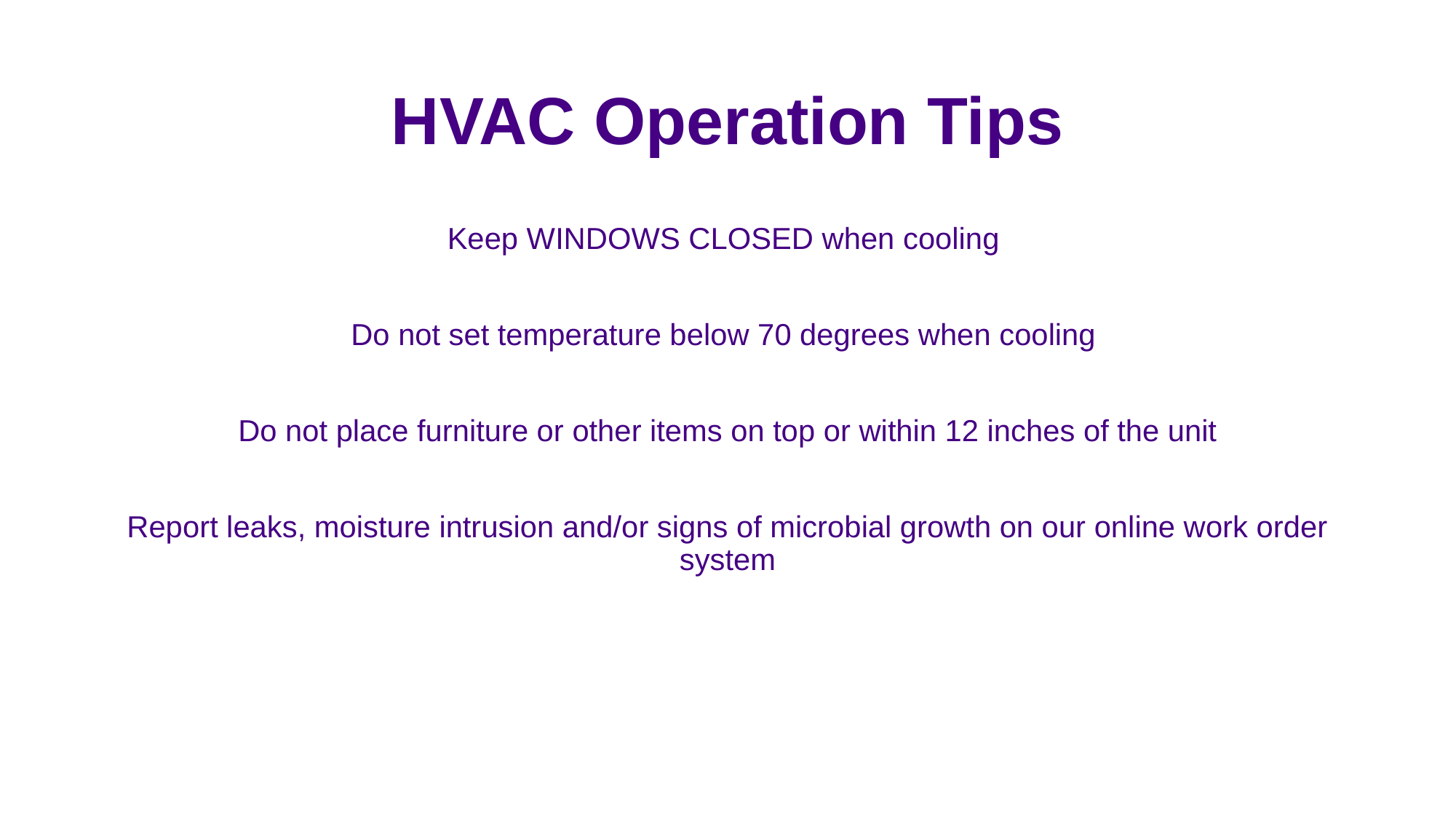

# HVAC Operation Tips
Keep WINDOWS CLOSED when cooling

Do not set temperature below 70 degrees when cooling

Do not place furniture or other items on top or within 12 inches of the unit

Report leaks, moisture intrusion and/or signs of microbial growth on our online work order system